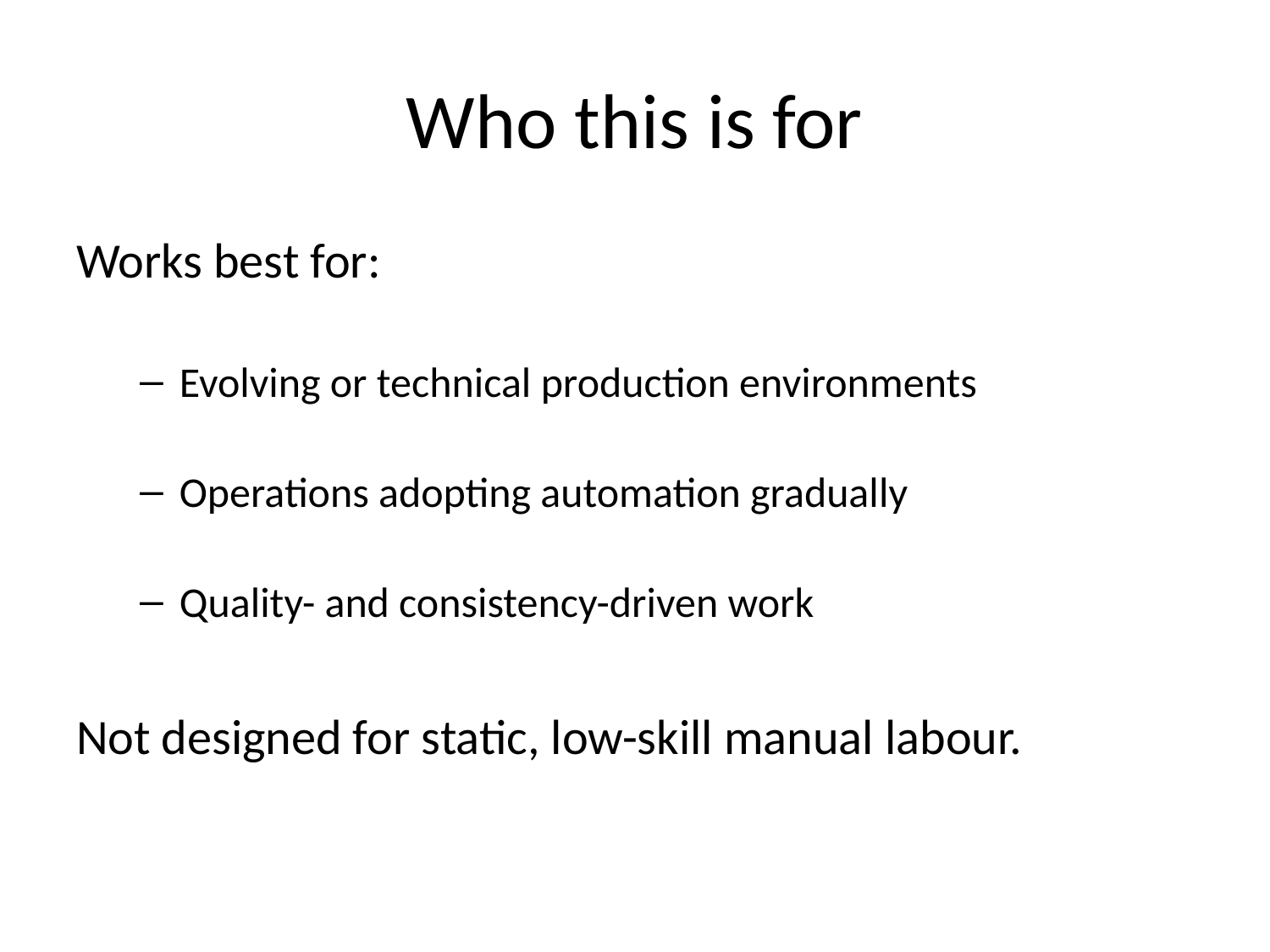

# Who this is for
Works best for:
Evolving or technical production environments
Operations adopting automation gradually
Quality- and consistency-driven work

Not designed for static, low-skill manual labour.